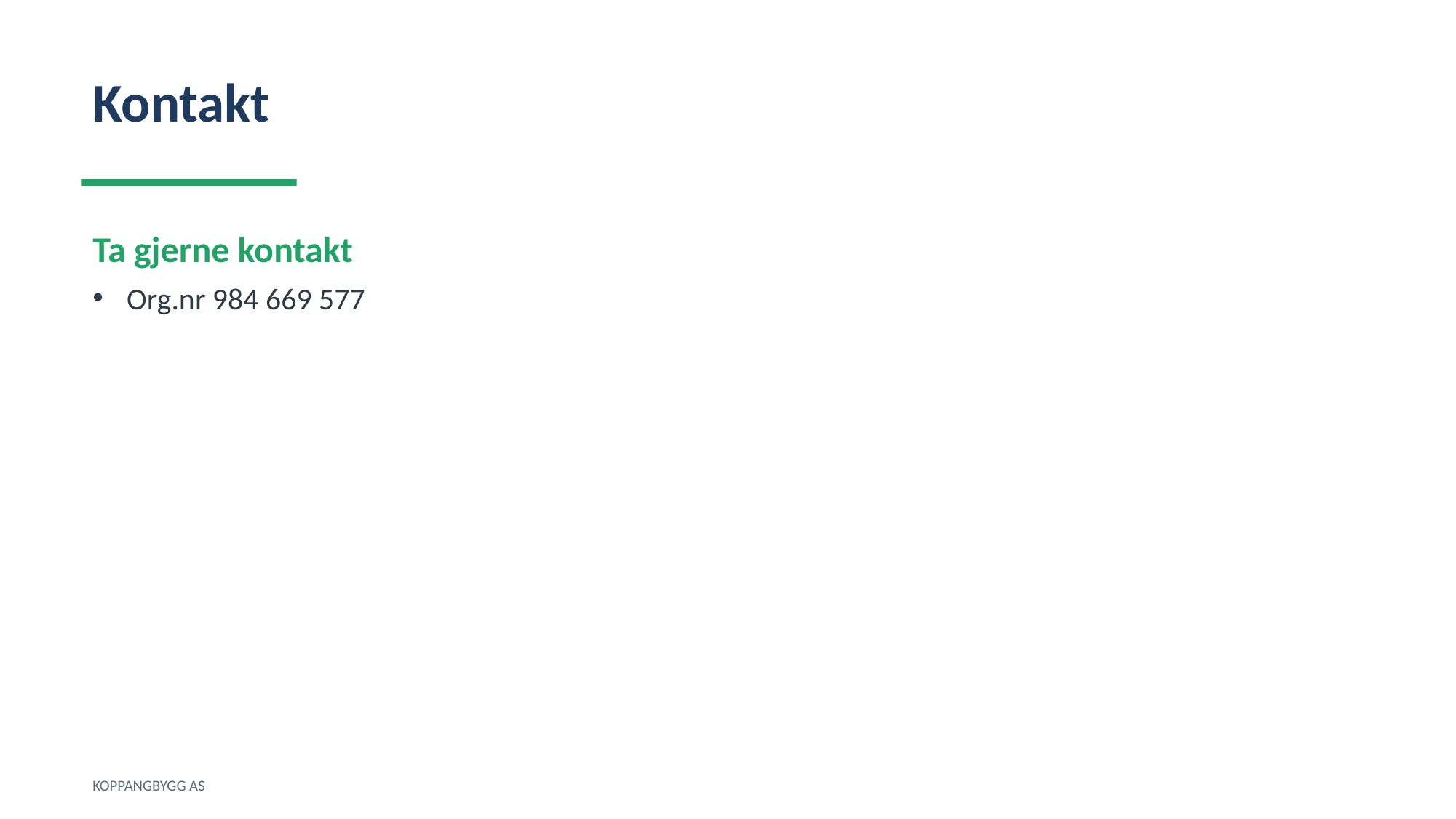

Kontakt

Ta gjerne kontakt
Org.nr 984 669 577
KOPPANGBYGG AS